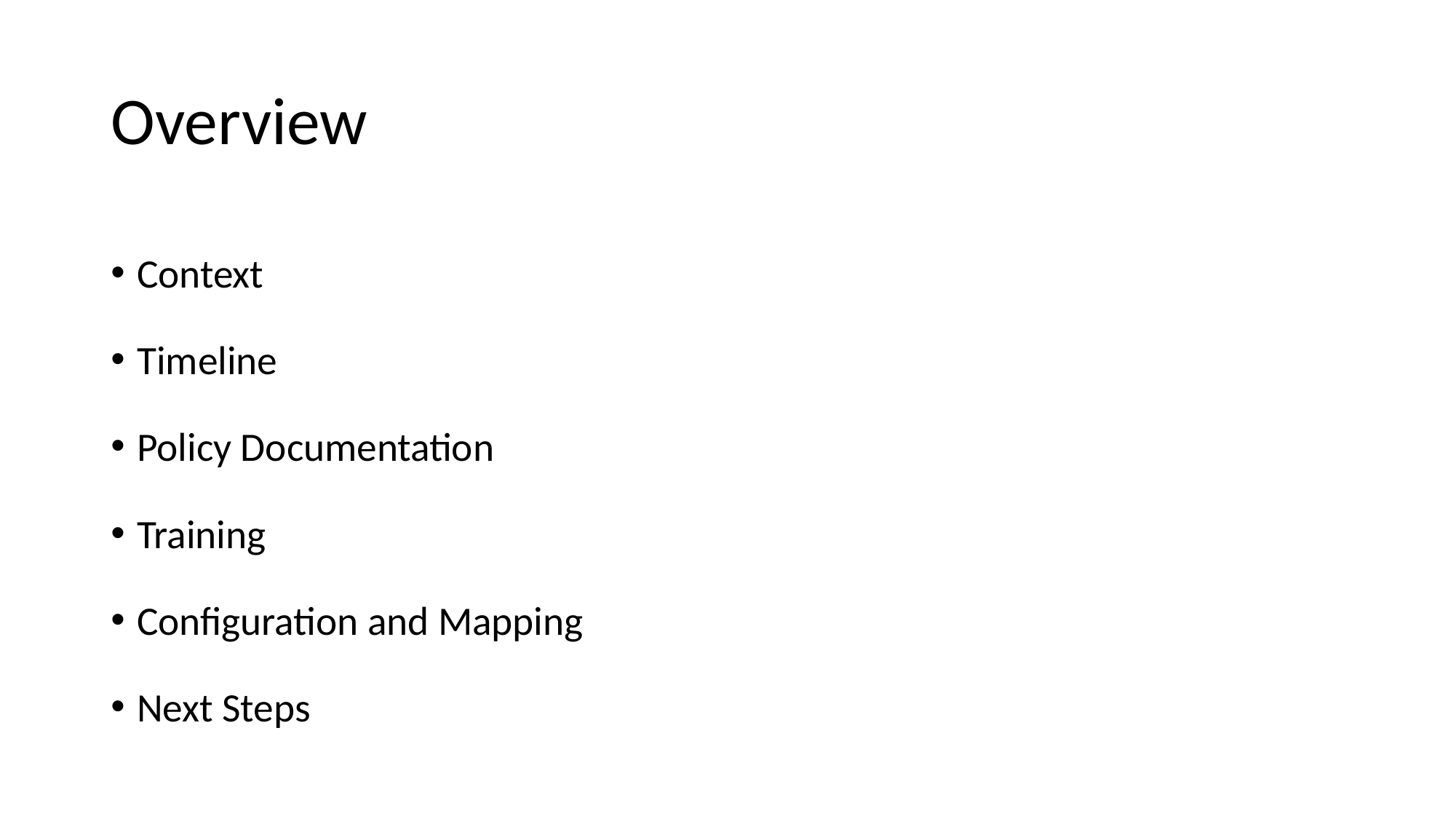

# Overview
Context
Timeline
Policy Documentation
Training
Configuration and Mapping
Next Steps